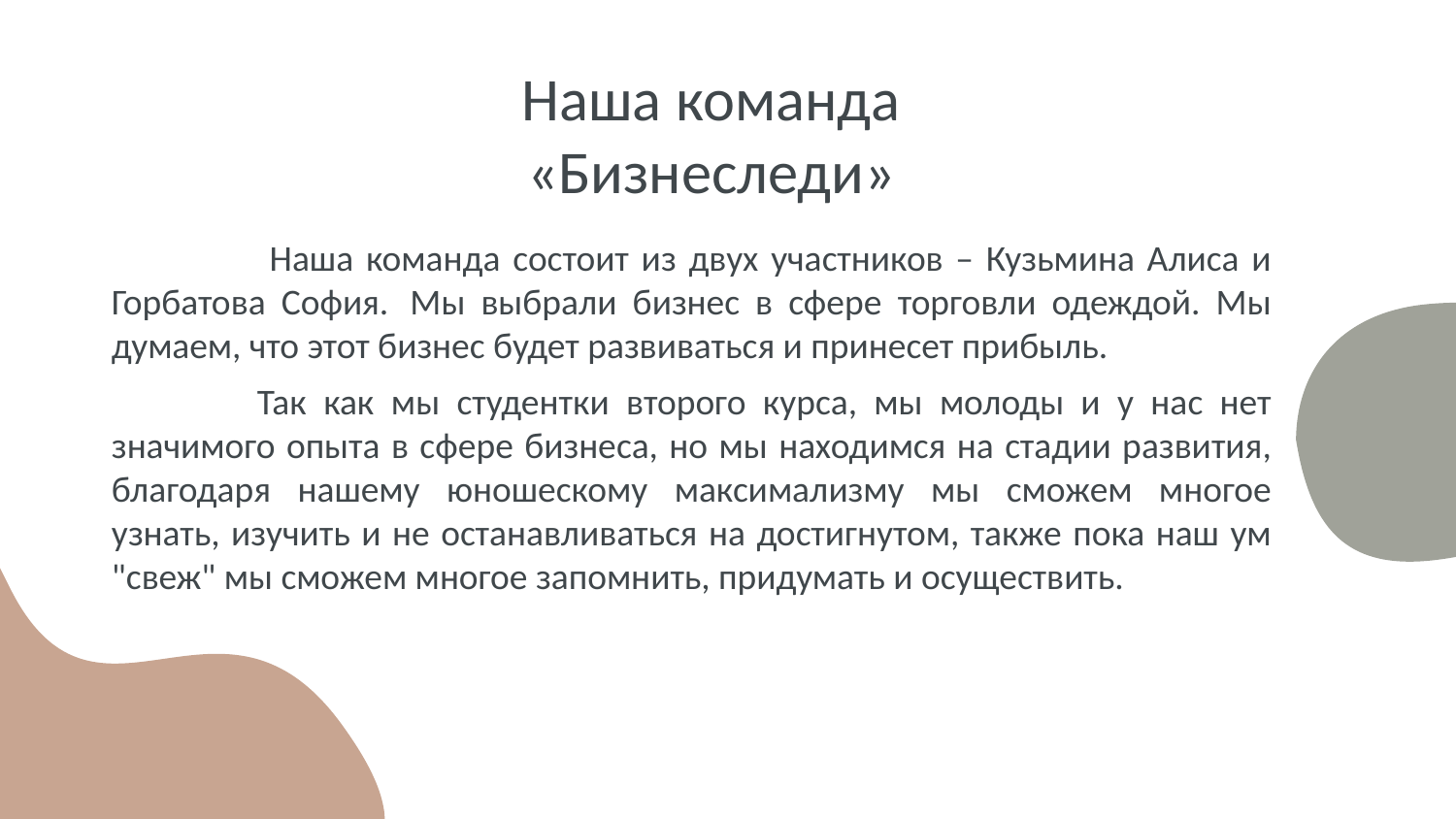

# Наша команда «Бизнеследи»
	 Наша команда состоит из двух участников – Кузьмина Алиса и Горбатова София.	Мы выбрали бизнес в сфере торговли одеждой. Мы думаем, что этот бизнес будет развиваться и принесет прибыль.
	Так как мы студентки второго курса, мы молоды и у нас нет значимого опыта в сфере бизнеса, но мы находимся на стадии развития, благодаря нашему юношескому максимализму мы сможем многое узнать, изучить и не останавливаться на достигнутом, также пока наш ум "свеж" мы сможем многое запомнить, придумать и осуществить.